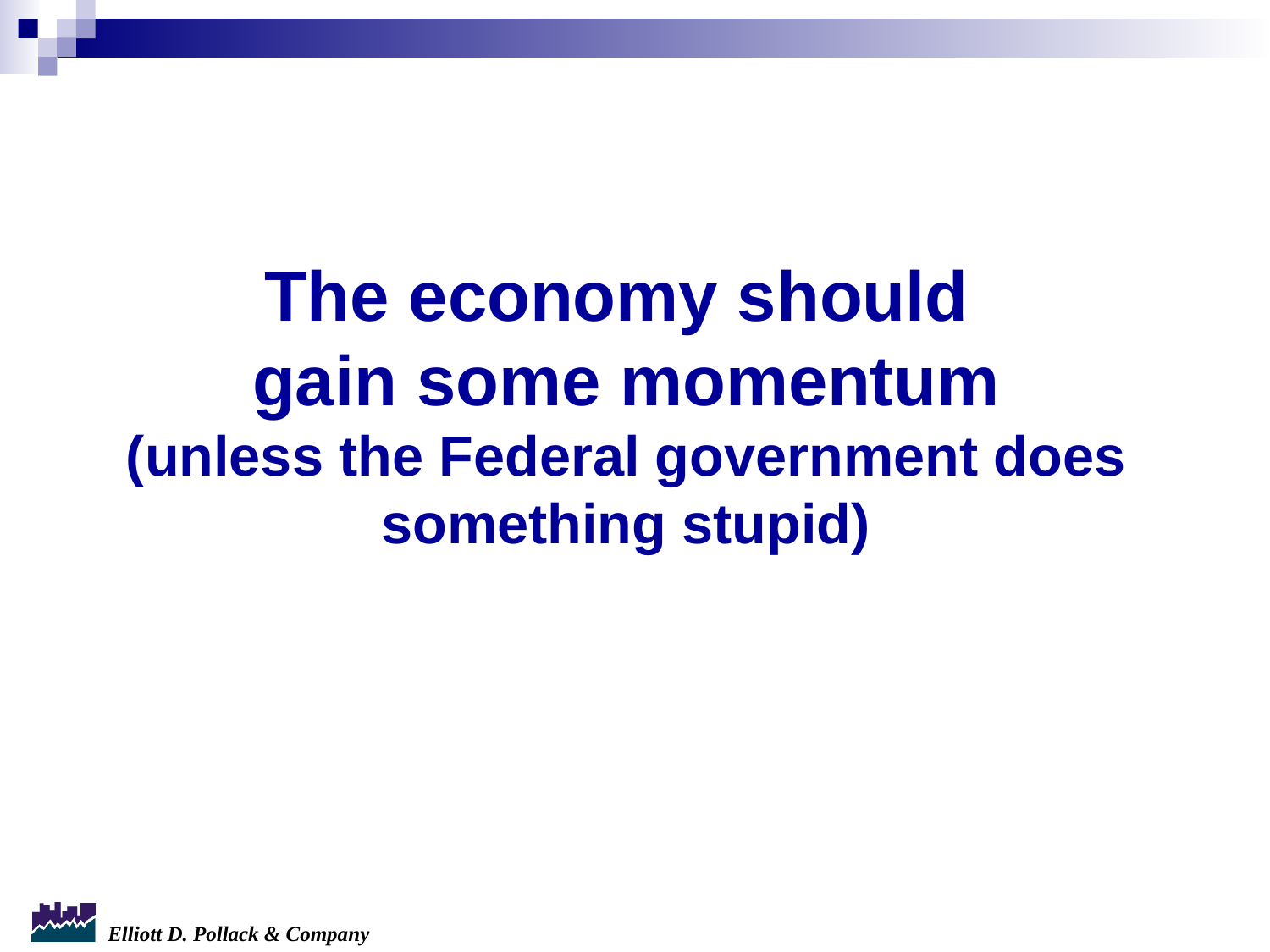

# The economy should gain some momentum (unless the Federal government does something stupid)